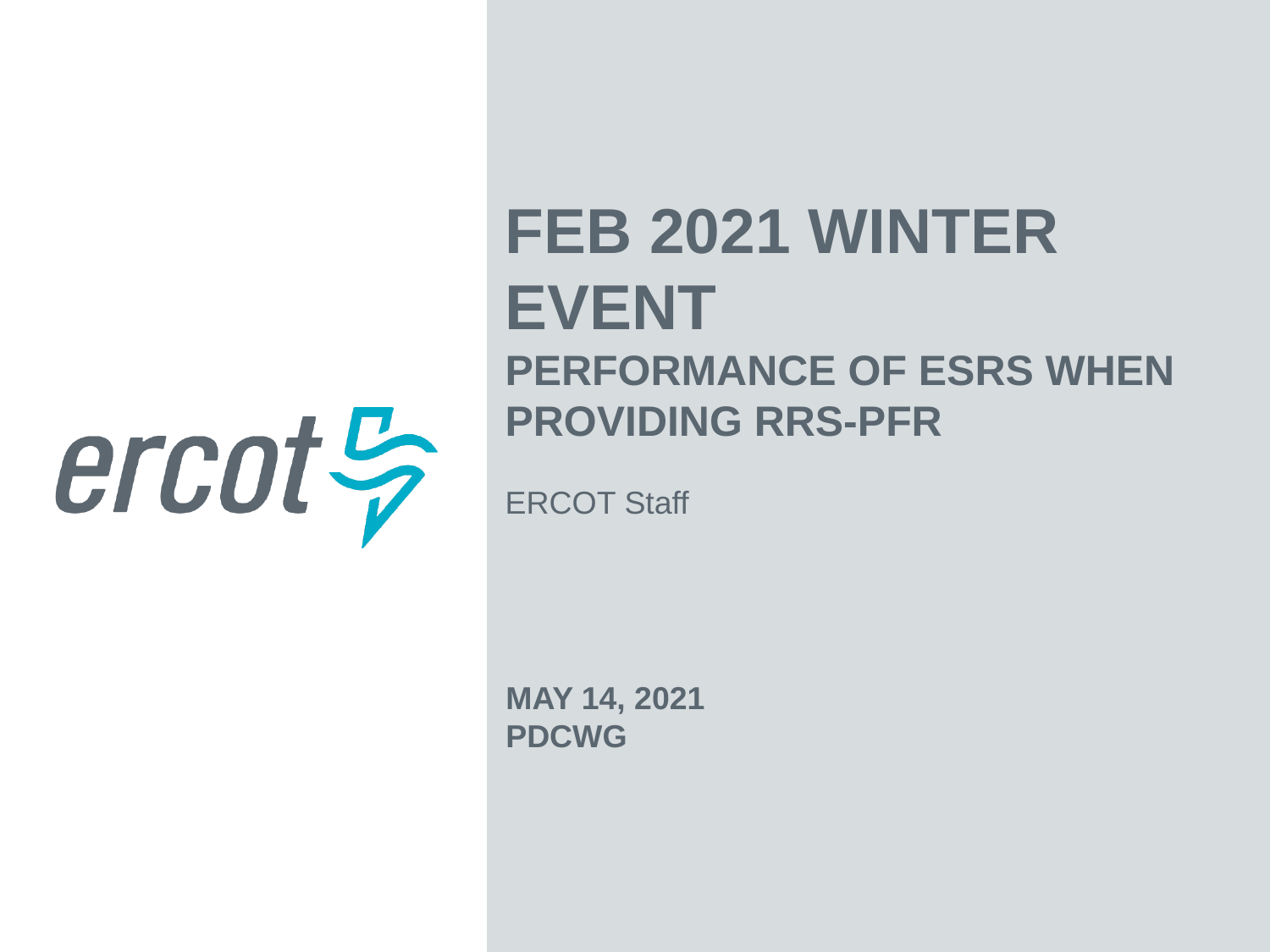

Feb 2021 Winter Event
Performance Of ESRs When Providing RRS-PFR
ERCOT Staff
May 14, 2021
PDCWG